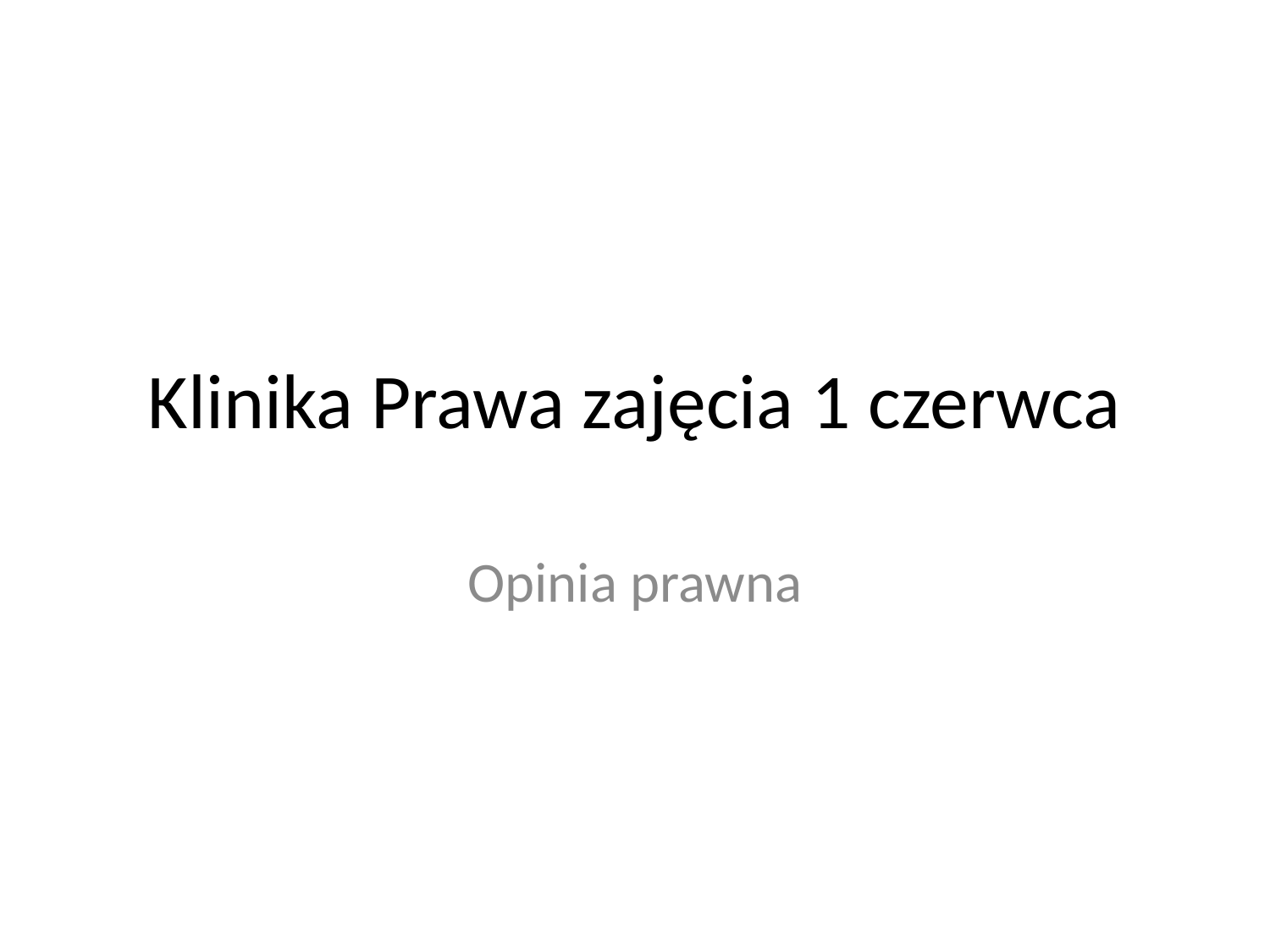

# Klinika Prawa zajęcia 1 czerwca
Opinia prawna